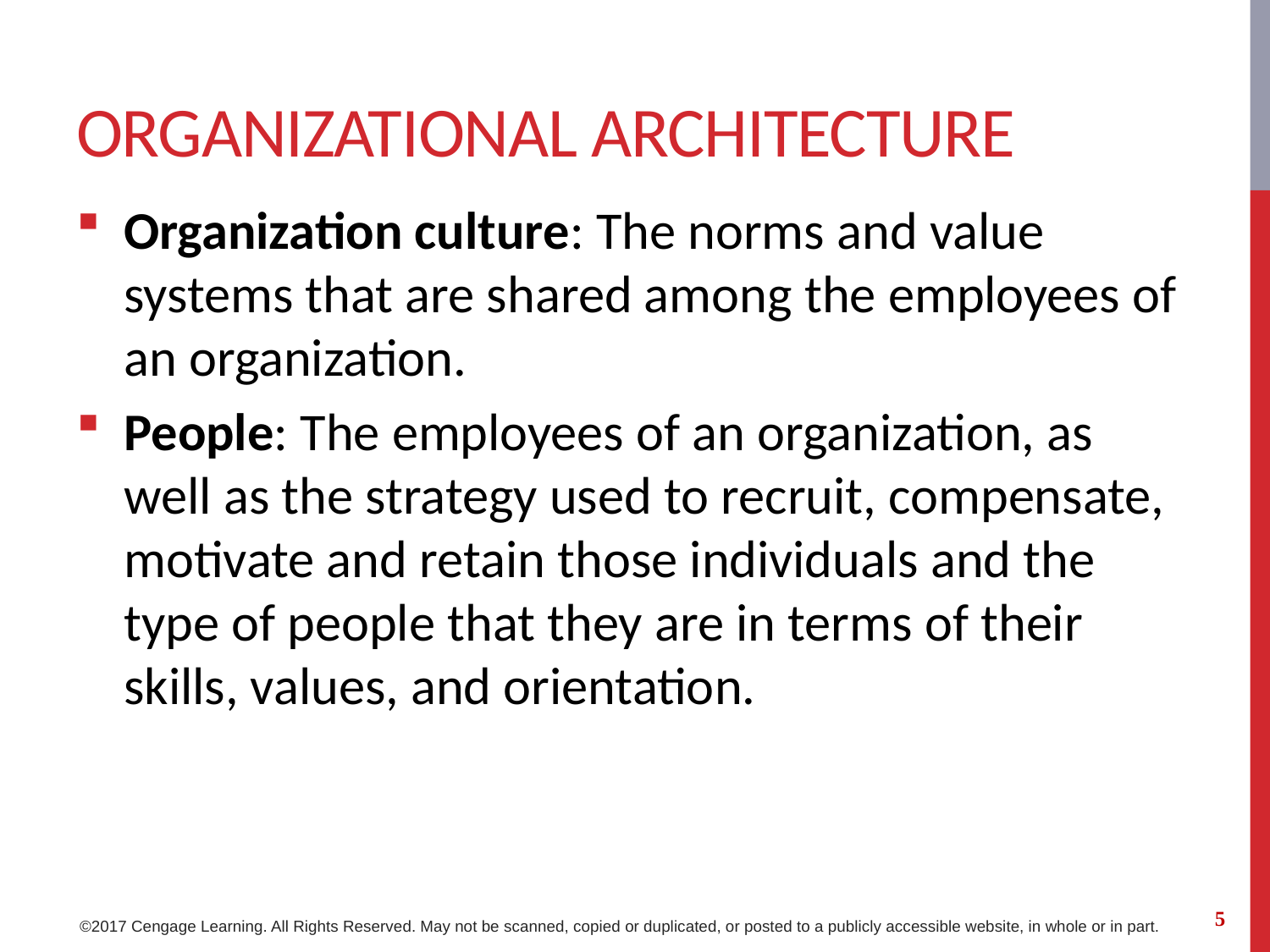

# Organizational ARCHITECTURE
Organization culture: The norms and value systems that are shared among the employees of an organization.
People: The employees of an organization, as well as the strategy used to recruit, compensate, motivate and retain those individuals and the type of people that they are in terms of their skills, values, and orientation.

5